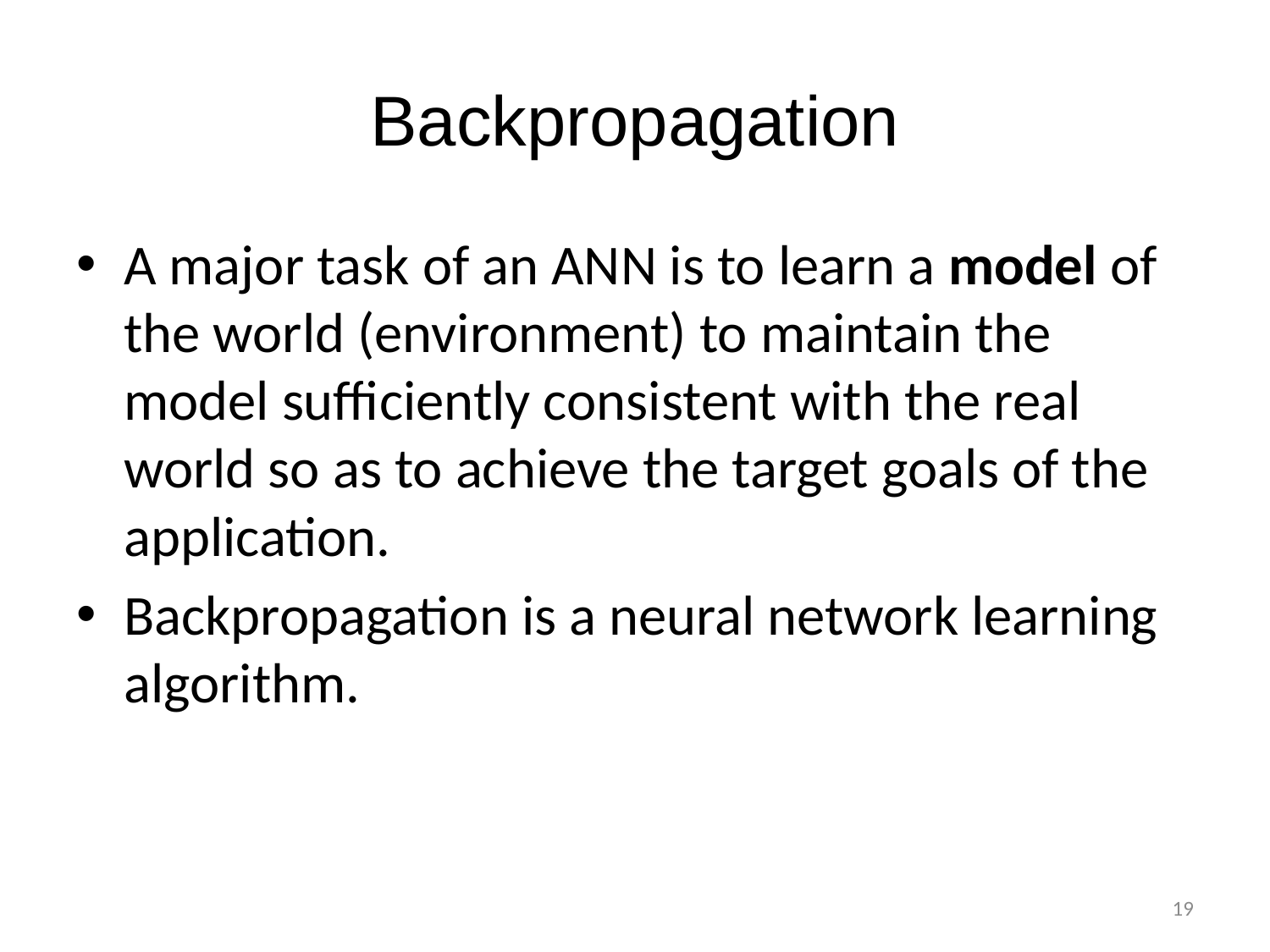

# Backpropagation
A major task of an ANN is to learn a model of the world (environment) to maintain the model sufficiently consistent with the real world so as to achieve the target goals of the application.
Backpropagation is a neural network learning algorithm.
19